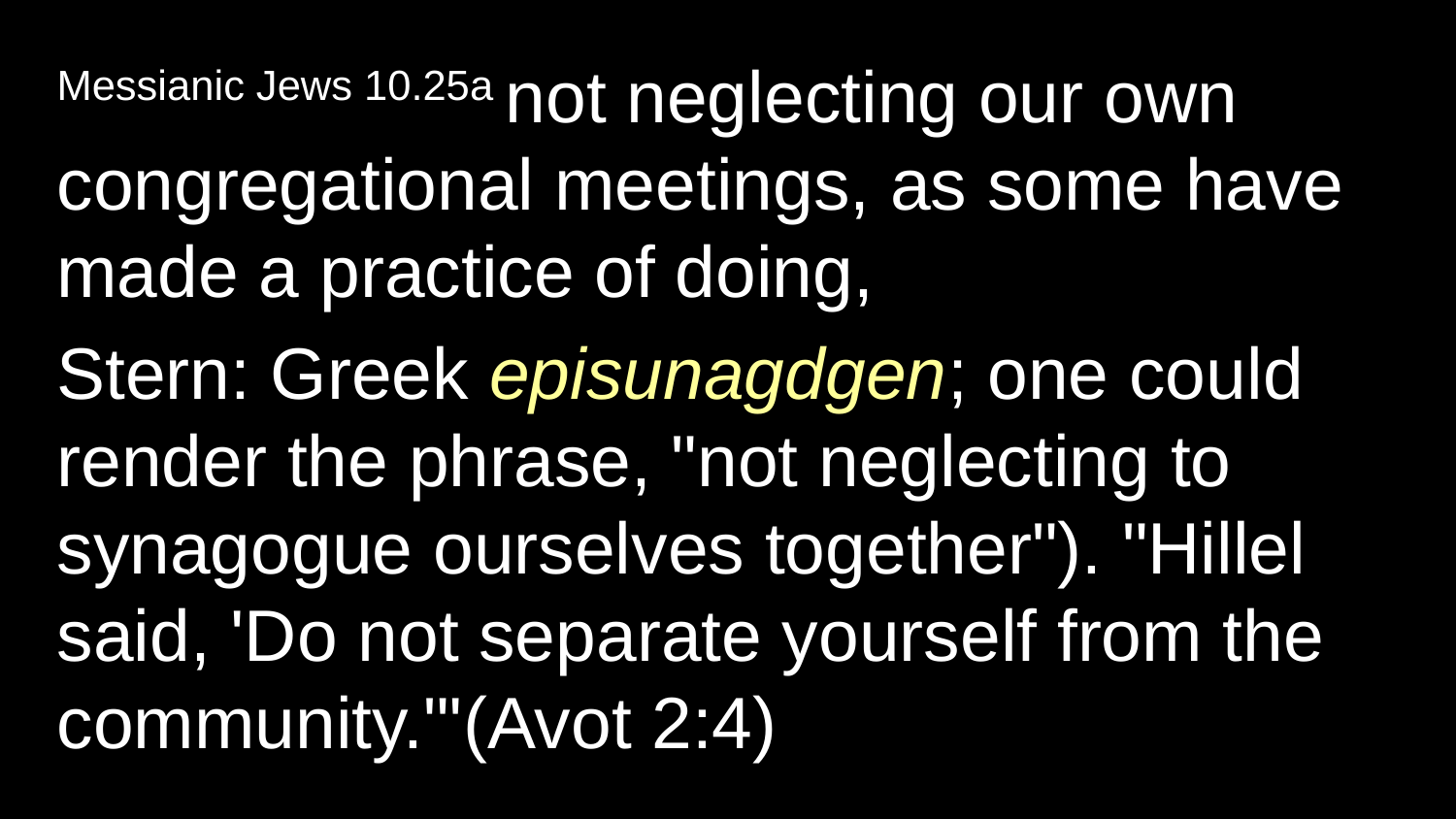

Messianic Jews 10.25a not neglecting our own congregational meetings, as some have made a practice of doing,
Stern: Greek episunagdgen; one could render the phrase, "not neglecting to synagogue ourselves together"). "Hillel said, 'Do not separate yourself from the community."'(Avot 2:4)